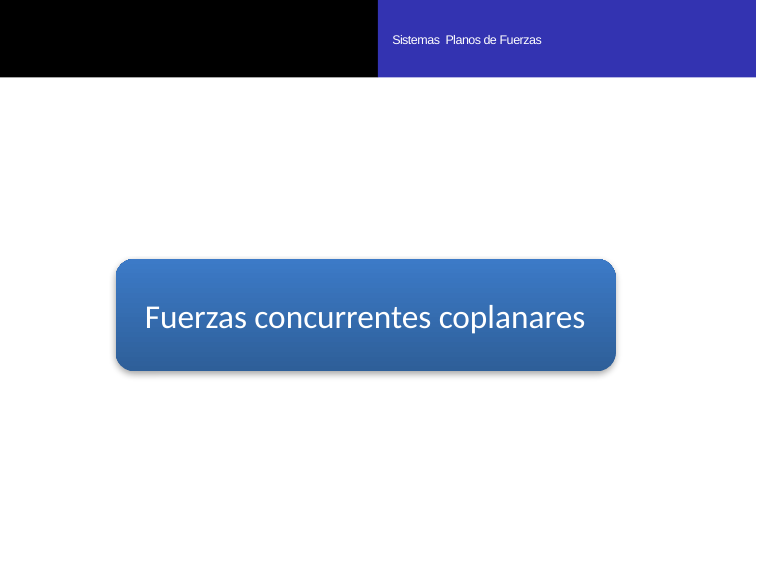

Sistemas  Planos de Fuerzas
Fuerzas concurrentes coplanares